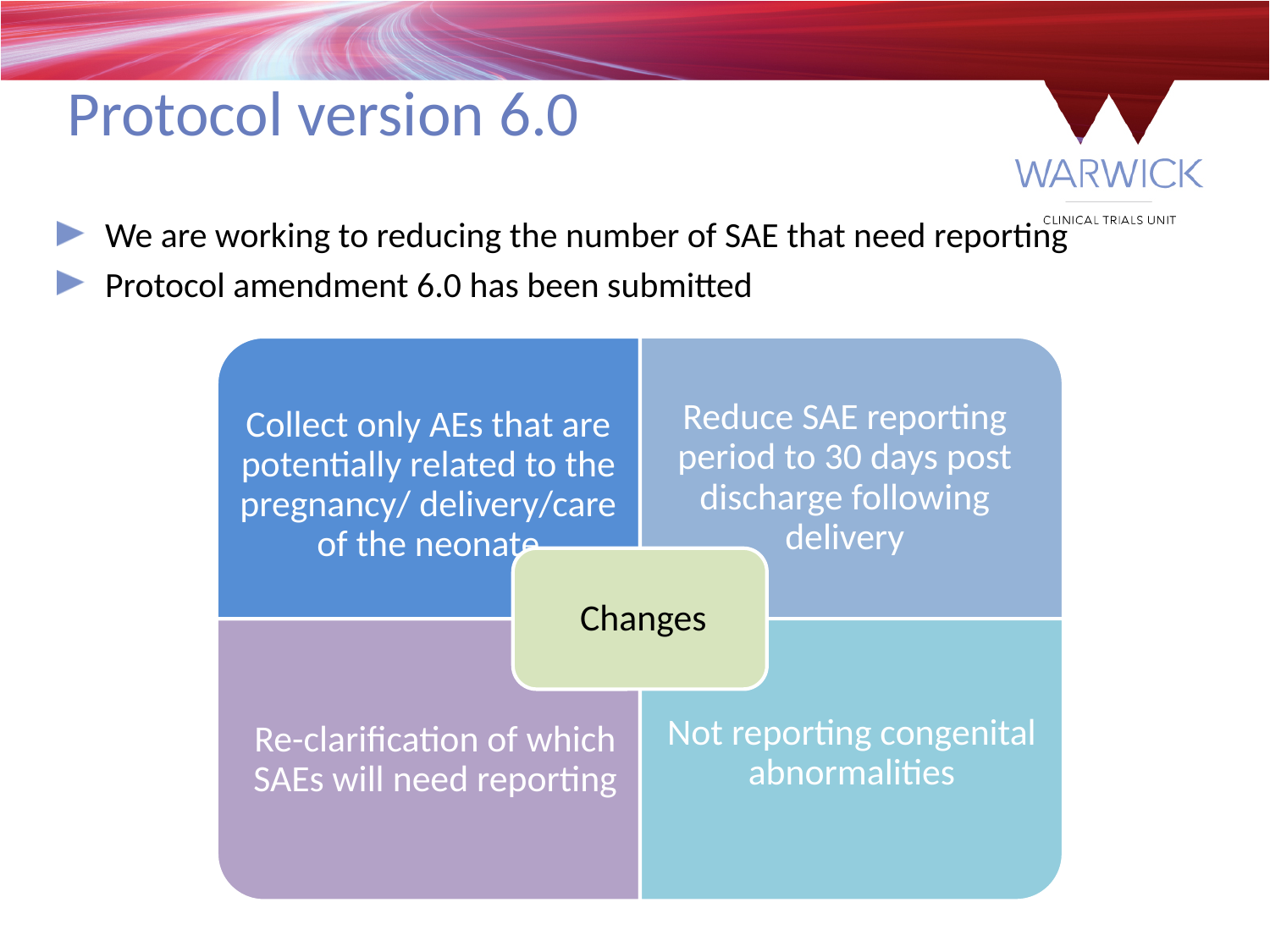

Protocol version 6.0
We are working to reducing the number of SAE that need reporting
Protocol amendment 6.0 has been submitted
Collect only AEs that are potentially related to the pregnancy/ delivery/care of the neonate
Reduce SAE reporting period to 30 days post discharge following delivery
Re-clarification of which SAEs will need reporting
Not reporting congenital abnormalities
Changes